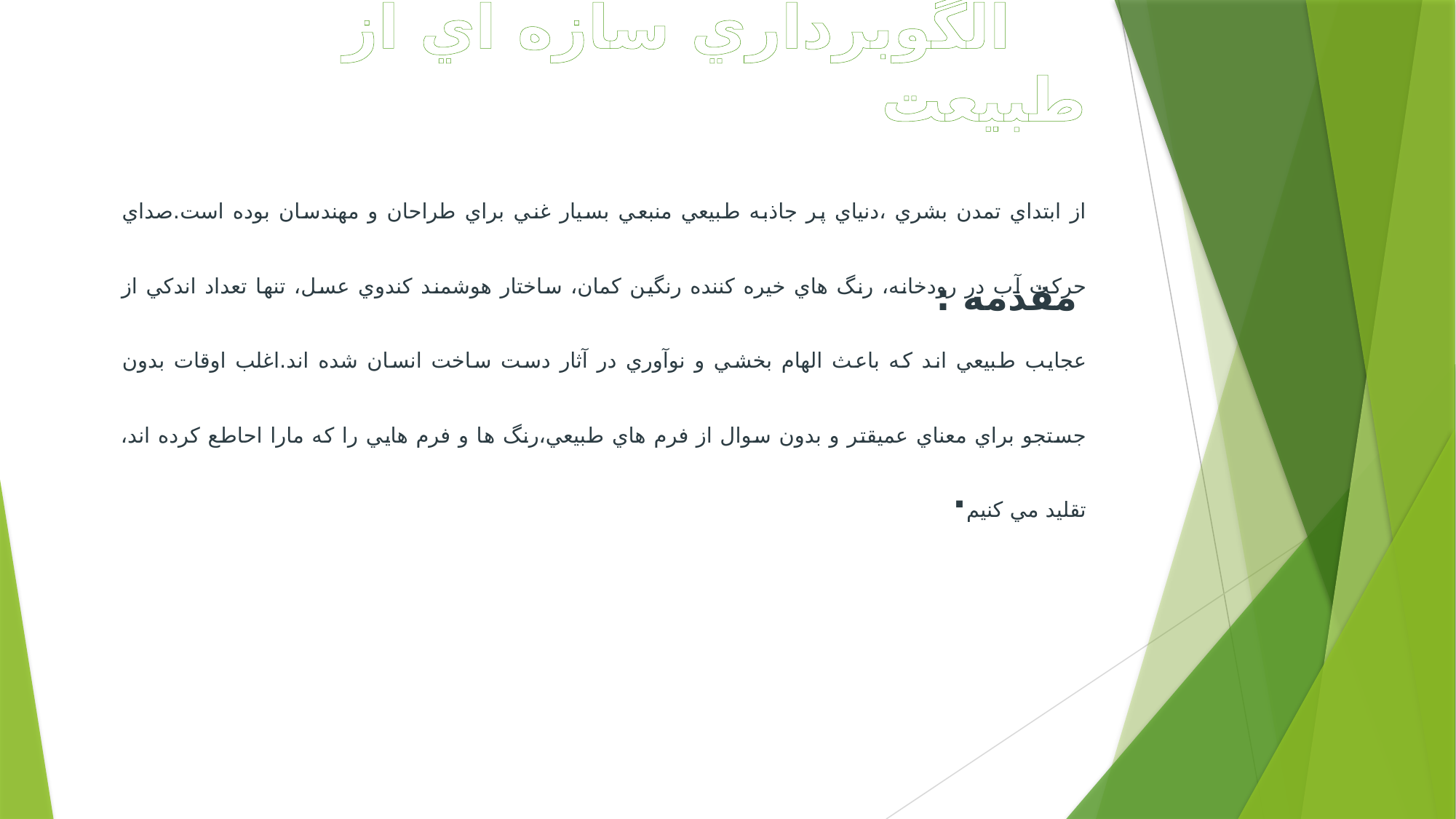

الگوبرداري سازه اي از طبيعت
مقدمه :
از ابتداي تمدن بشري ،دنياي پر جاذبه طبيعي منبعي بسيار غني براي طراحان و مهندسان بوده است.صداي حرکت آب در رودخانه، رنگ هاي خيره کننده رنگين کمان، ساختار هوشمند کندوي عسل، تنها تعداد اندکي از عجايب طبيعي اند که باعث الهام بخشي و نوآوري در آثار دست ساخت انسان شده اند.اغلب اوقات بدون جستجو براي معناي عميقتر و بدون سوال از فرم هاي طبيعي،رنگ ها و فرم هايي را که مارا احاطع کرده اند، تقليد مي کنيم.